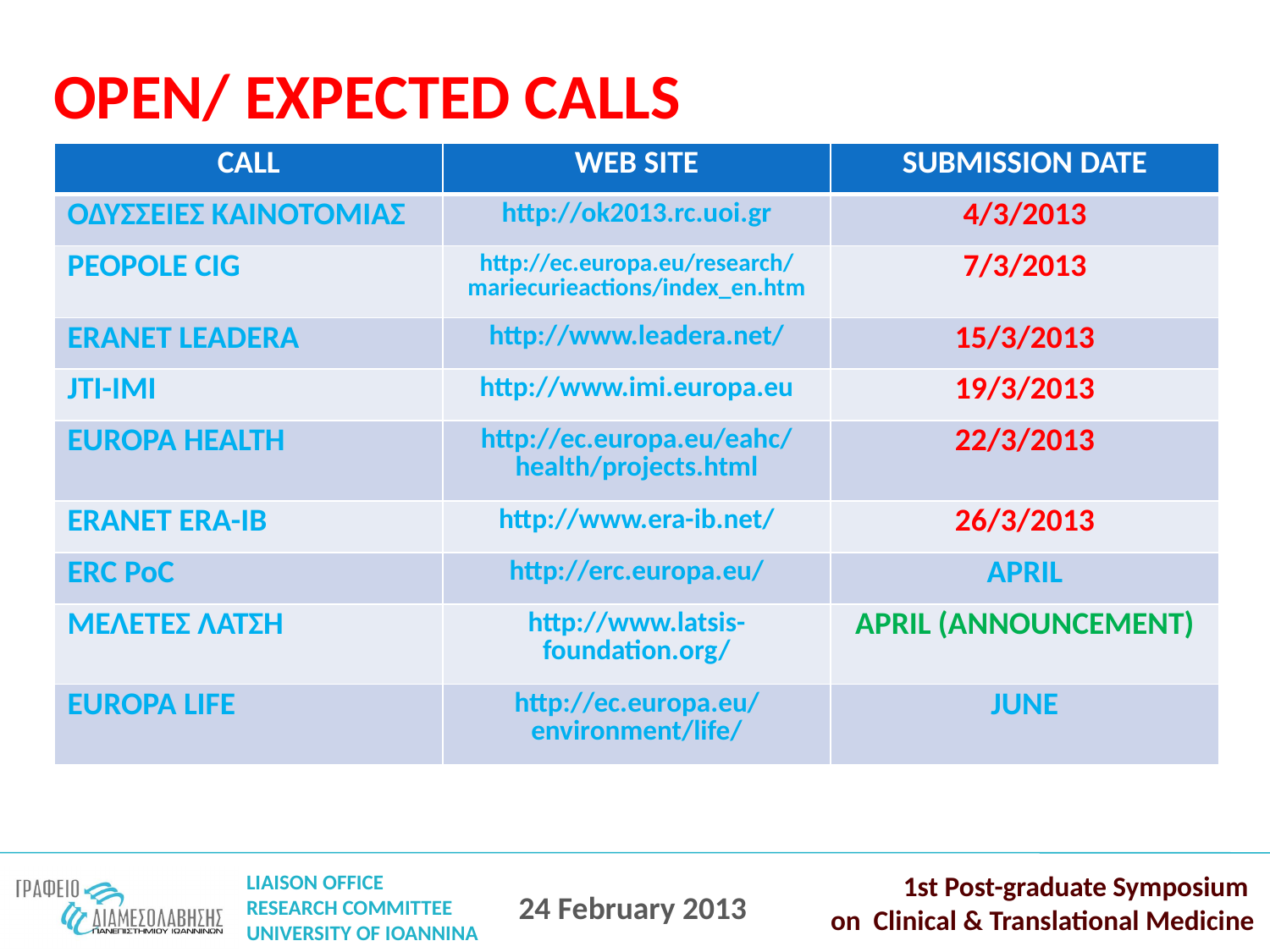

OPEN/ EXPECTED CALLS
| CALL | WEB SITE | SUBMISSION DATE |
| --- | --- | --- |
| ΟΔΥΣΣΕΙΕΣ ΚΑΙΝΟΤΟΜΙΑΣ | http://ok2013.rc.uoi.gr | 4/3/2013 |
| PEOPOLE CIG | http://ec.europa.eu/research/mariecurieactions/index\_en.htm | 7/3/2013 |
| ERANET LEADERA | http://www.leadera.net/ | 15/3/2013 |
| JTI-IMI | http://www.imi.europa.eu | 19/3/2013 |
| EUROPA HEALTH | http://ec.europa.eu/eahc/health/projects.html | 22/3/2013 |
| ERANET ERA-IB | http://www.era-ib.net/ | 26/3/2013 |
| ERC PoC | http://erc.europa.eu/ | APRIL |
| ΜΕΛΕΤΕΣ ΛΑΤΣΗ | http://www.latsis-foundation.org/ | APRIL (ANNOUNCEMENT) |
| EUROPA LIFE | http://ec.europa.eu/environment/life/ | JUNE |